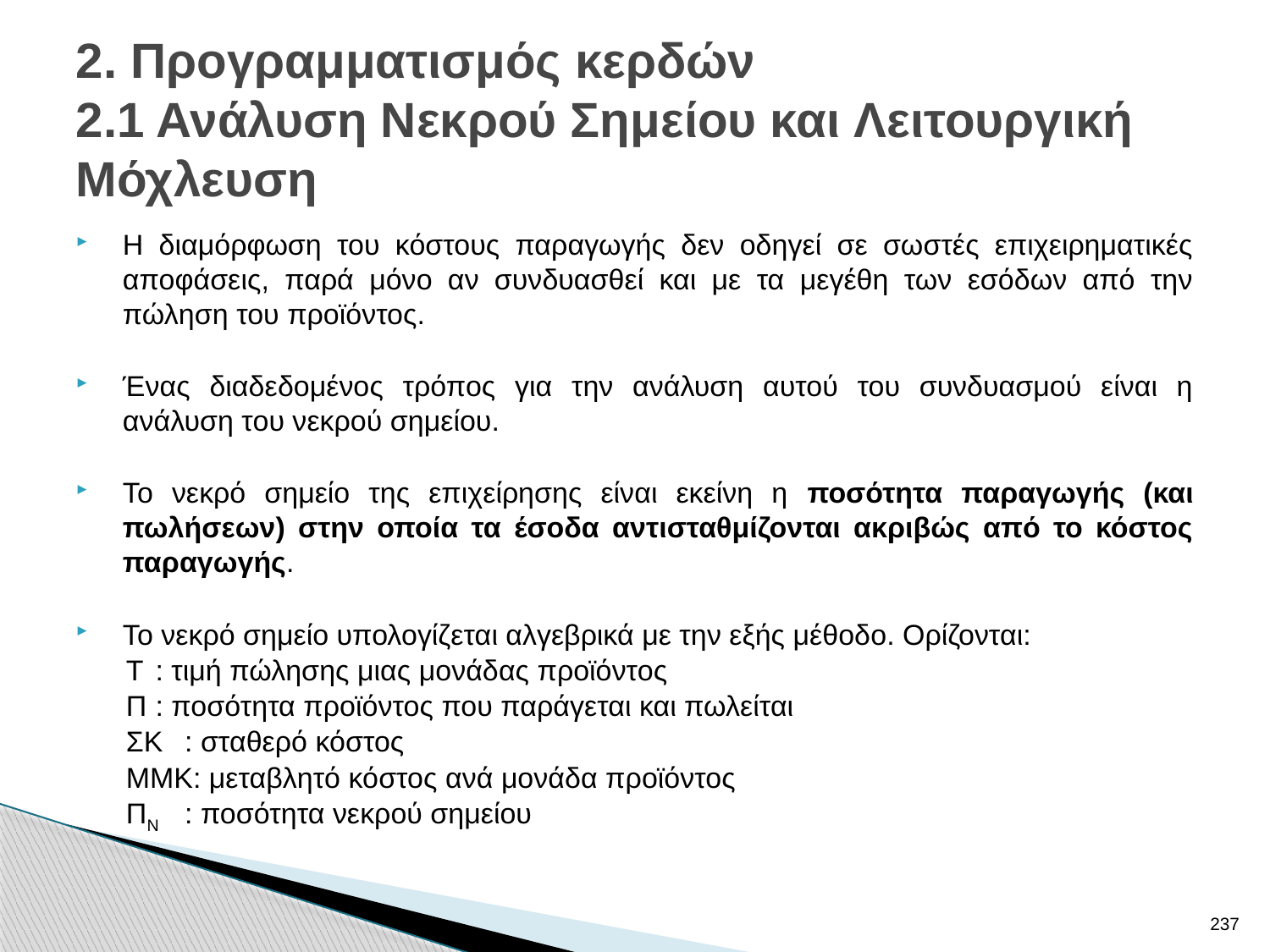

# 2. Προγραμματισμός κερδών 2.1 Ανάλυση Νεκρού Σημείου και Λειτουργική Μόχλευση

Η διαμόρφωση του κόστους παραγωγής δεν οδηγεί σε σωστές επιχειρηματικές αποφάσεις, παρά μόνο αν συνδυασθεί και με τα μεγέθη των εσόδων από την πώληση του προϊόντος.

Ένας διαδεδομένος τρόπος για την ανάλυση αυτού του συνδυασμού είναι η ανάλυση του νεκρού σημείου.

Το νεκρό σημείο της επιχείρησης είναι εκείνη η ποσότητα παραγωγής (και πωλήσεων) στην οποία τα έσοδα αντισταθμίζονται ακριβώς από το κόστος παραγωγής.

Το νεκρό σημείο υπολογίζεται αλγεβρικά με την εξής μέθοδο. Ορίζονται:
Τ		: τιμή πώλησης μιας μονάδας προϊόντος
Π		: ποσότητα προϊόντος που παράγεται και πωλείται
ΣΚ	: σταθερό κόστος
ΜΜΚ: μεταβλητό κόστος ανά μονάδα προϊόντος
ΠΝ	: ποσότητα νεκρού σημείου
237